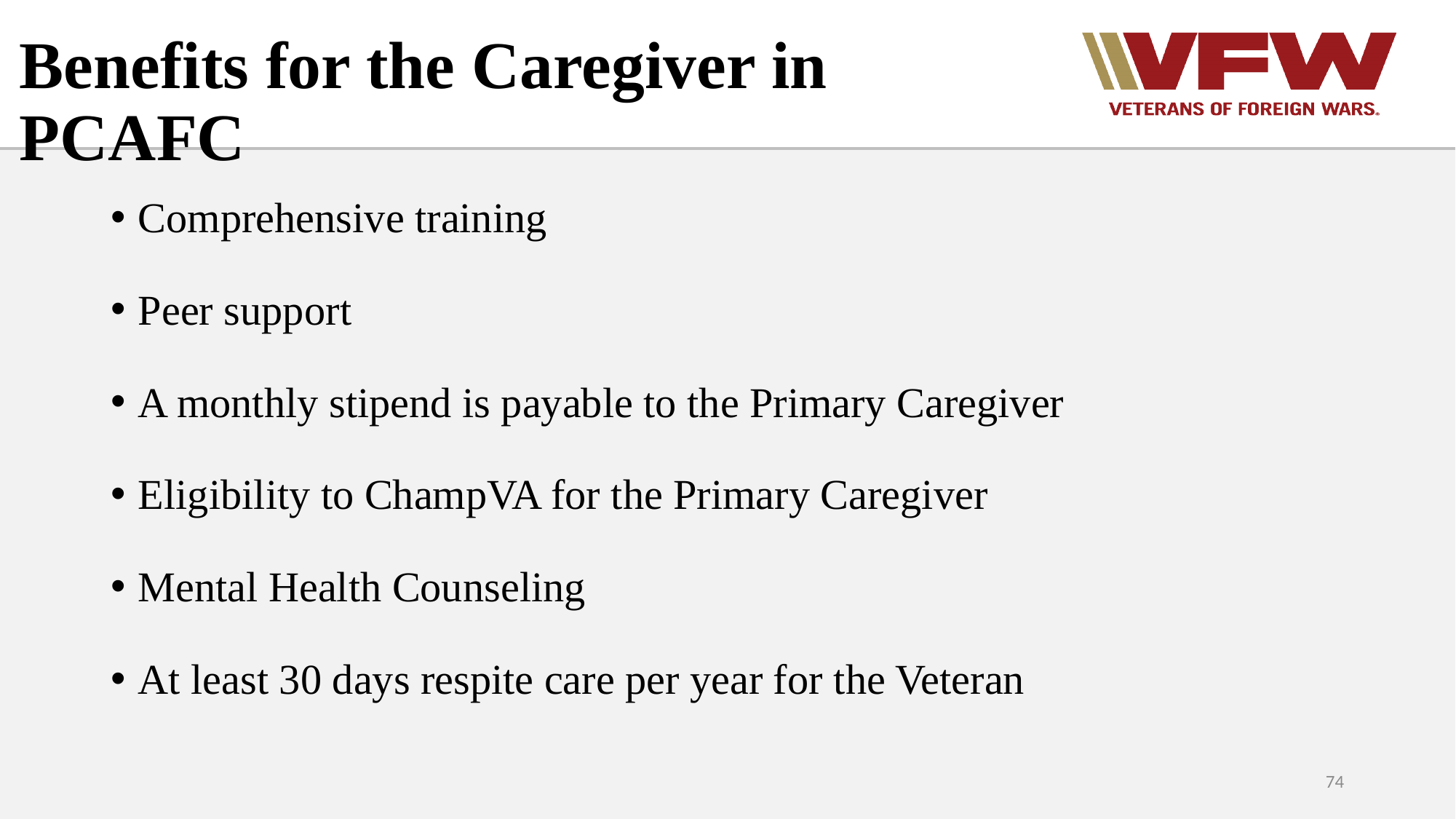

# Benefits for the Caregiver in PCAFC
Comprehensive training

Peer support

A monthly stipend is payable to the Primary Caregiver

Eligibility to ChampVA for the Primary Caregiver

Mental Health Counseling

At least 30 days respite care per year for the Veteran
74